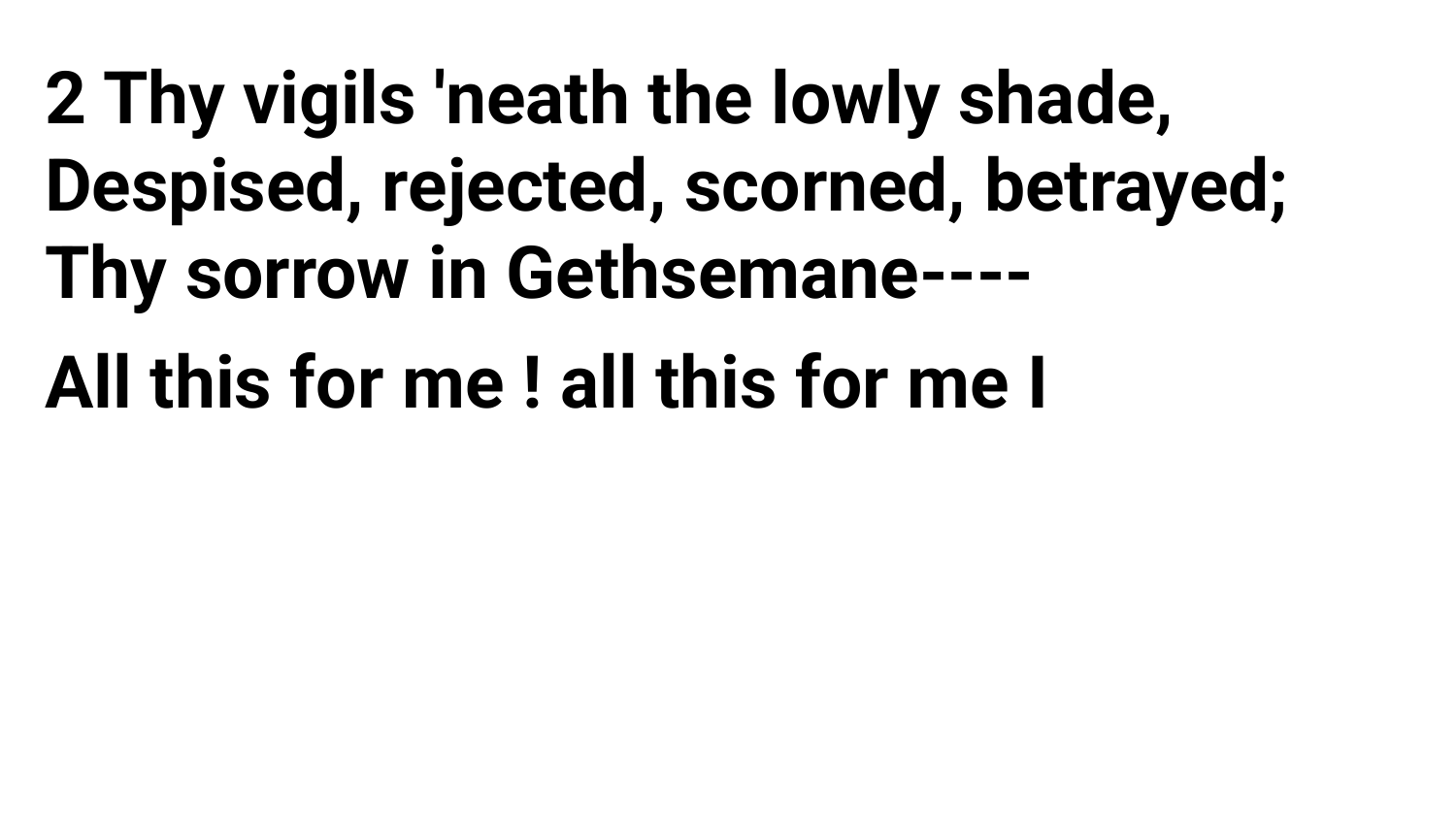

2 Thy vigils 'neath the lowly shade,
Despised, rejected, scorned, betrayed;
Thy sorrow in Gethsemane----
All this for me ! all this for me I